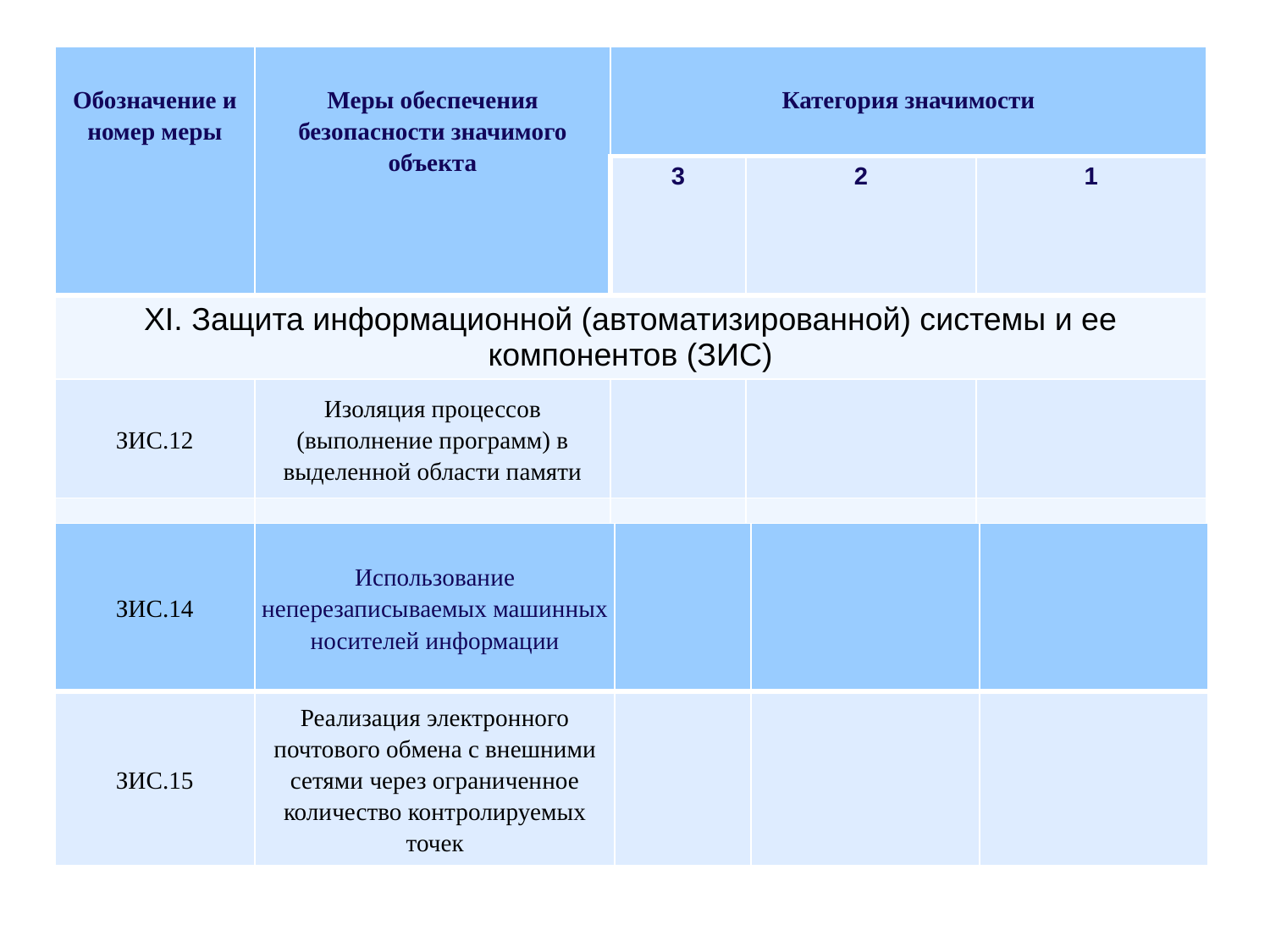

#
| Обозначение и номер меры | Меры обеспечения безопасности значимого объекта | Категория значимости |  |  |
| --- | --- | --- | --- | --- |
|  |  | 3 | 2 | 1 |
| XI. Защита информационной (автоматизированной) системы и ее компонентов (ЗИС) |  |  |  |  |
| ЗИС.12 | Изоляция процессов (выполнение программ) в выделенной области памяти |  |  |  |
| ЗИС.13 | Защита неизменяемых данных | + | + | + |
| ЗИС.14 | Использование неперезаписываемых машинных носителей информации |  |  |  |
| --- | --- | --- | --- | --- |
| ЗИС.15 | Реализация электронного почтового обмена с внешними сетями через ограниченное количество контролируемых точек |  |  |  |